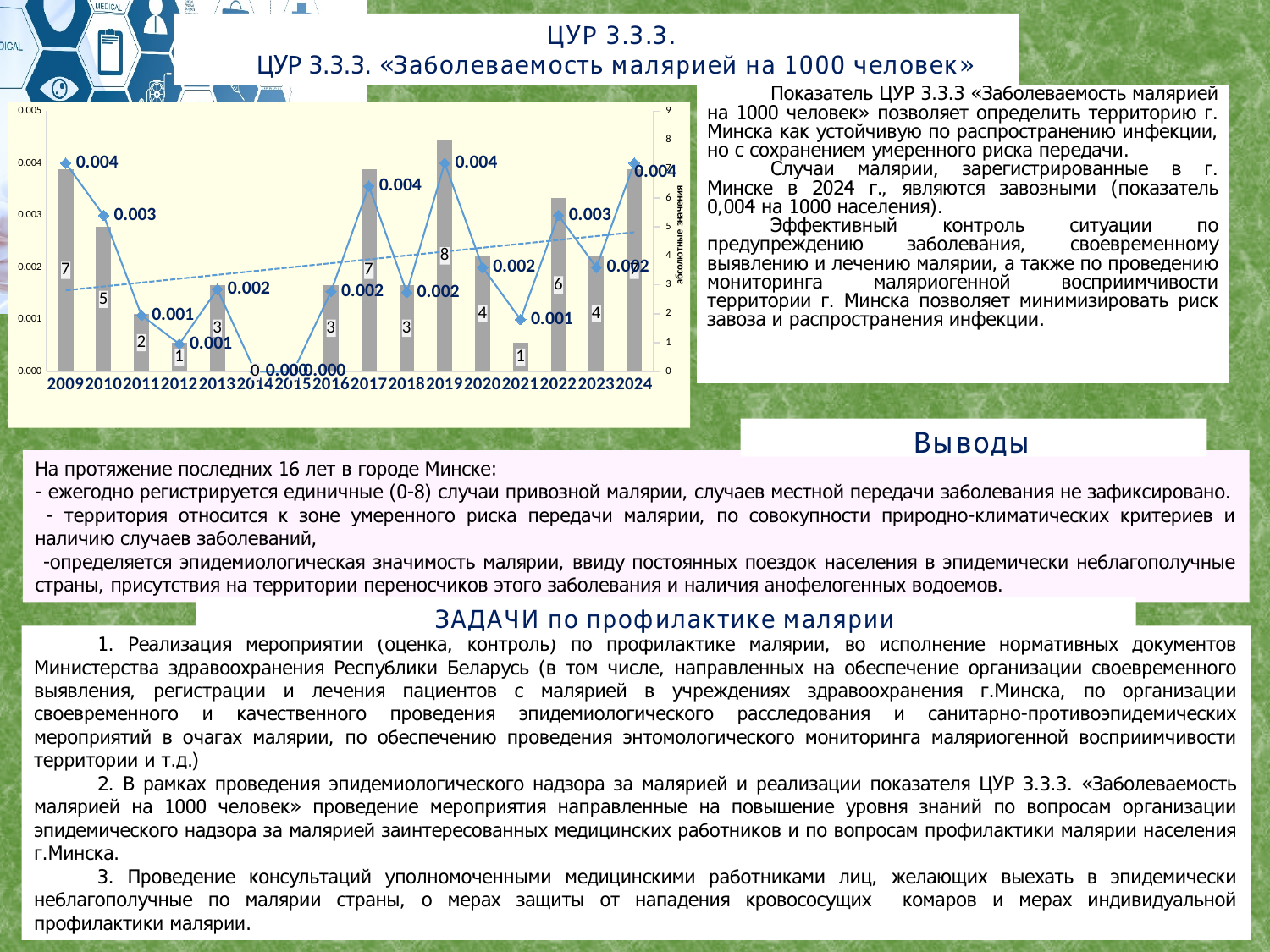

ЦУР 3.3.3.
ЦУР 3.3.3. «Заболеваемость малярией на 1000 человек»
| Показатель ЦУР 3.3.3 «Заболеваемость малярией на 1000 человек» позволяет определить территорию г. Минска как устойчивую по распространению инфекции, но с сохранением умеренного риска передачи. Случаи малярии, зарегистрированные в г. Минске в 2024 г., являются завозными (показатель 0,004 на 1000 населения). Эффективный контроль ситуации по предупреждению заболевания, своевременному выявлению и лечению малярии, а также по проведению мониторинга маляриогенной восприимчивости территории г. Минска позволяет минимизировать риск завоза и распространения инфекции. |
| --- |

### Chart

| Category | Абс.  | Факт. знач. |
|---|---|---|
| 2009 | 7.0 | 0.004 |
| 2010 | 5.0 | 0.003 |
| 2011 | 2.0 | 0.00108 |
| 2012 | 1.0 | 0.00053 |
| 2013 | 3.0 | 0.00158 |
| 2014 | 0.0 | 0.0 |
| 2015 | 0.0 | 0.0 |
| 2016 | 3.0 | 0.00154 |
| 2017 | 7.0 | 0.00356 |
| 2018 | 3.0 | 0.00152 |
| 2019 | 8.0 | 0.004 |
| 2020 | 4.0 | 0.002 |
| 2021 | 1.0 | 0.001 |
| 2022 | 6.0 | 0.003 |
| 2023 | 4.0 | 0.002 |
| 2024 | 7.0 | 0.004 |
Выводы
На протяжение последних 16 лет в городе Минске:
- ежегодно регистрируется единичные (0-8) случаи привозной малярии, случаев местной передачи заболевания не зафиксировано.
 - территория относится к зоне умеренного риска передачи малярии, по совокупности природно-климатических критериев и наличию случаев заболеваний,
 -определяется эпидемиологическая значимость малярии, ввиду постоянных поездок населения в эпидемически неблагополучные страны, присутствия на территории переносчиков этого заболевания и наличия анофелогенных водоемов.
ЗАДАЧИ по профилактике малярии
1. Реализация мероприятий (оценка, контроль) по профилактике малярии, во исполнение нормативных документов Министерства здравоохранения Республики Беларусь (в том числе, направленных на обеспечение организации своевременного выявления, регистрации и лечения пациентов с малярией в учреждениях здравоохранения г.Минска, по организации своевременного и качественного проведения эпидемиологического расследования и санитарно-противоэпидемических мероприятий в очагах малярии, по обеспечению проведения энтомологического мониторинга маляриогенной восприимчивости территории и т.д.)
2. В рамках проведения эпидемиологического надзора за малярией и реализации показателя ЦУР 3.3.3. «Заболеваемость малярией на 1000 человек» проведение мероприятия направленные на повышение уровня знаний по вопросам организации эпидемического надзора за малярией заинтересованных медицинских работников и по вопросам профилактики малярии населения г.Минска.
3. Проведение консультаций уполномоченными медицинскими работниками лиц, желающих выехать в эпидемически неблагополучные по малярии страны, о мерах защиты от нападения кровососущих  комаров и мерах индивидуальной профилактики малярии.